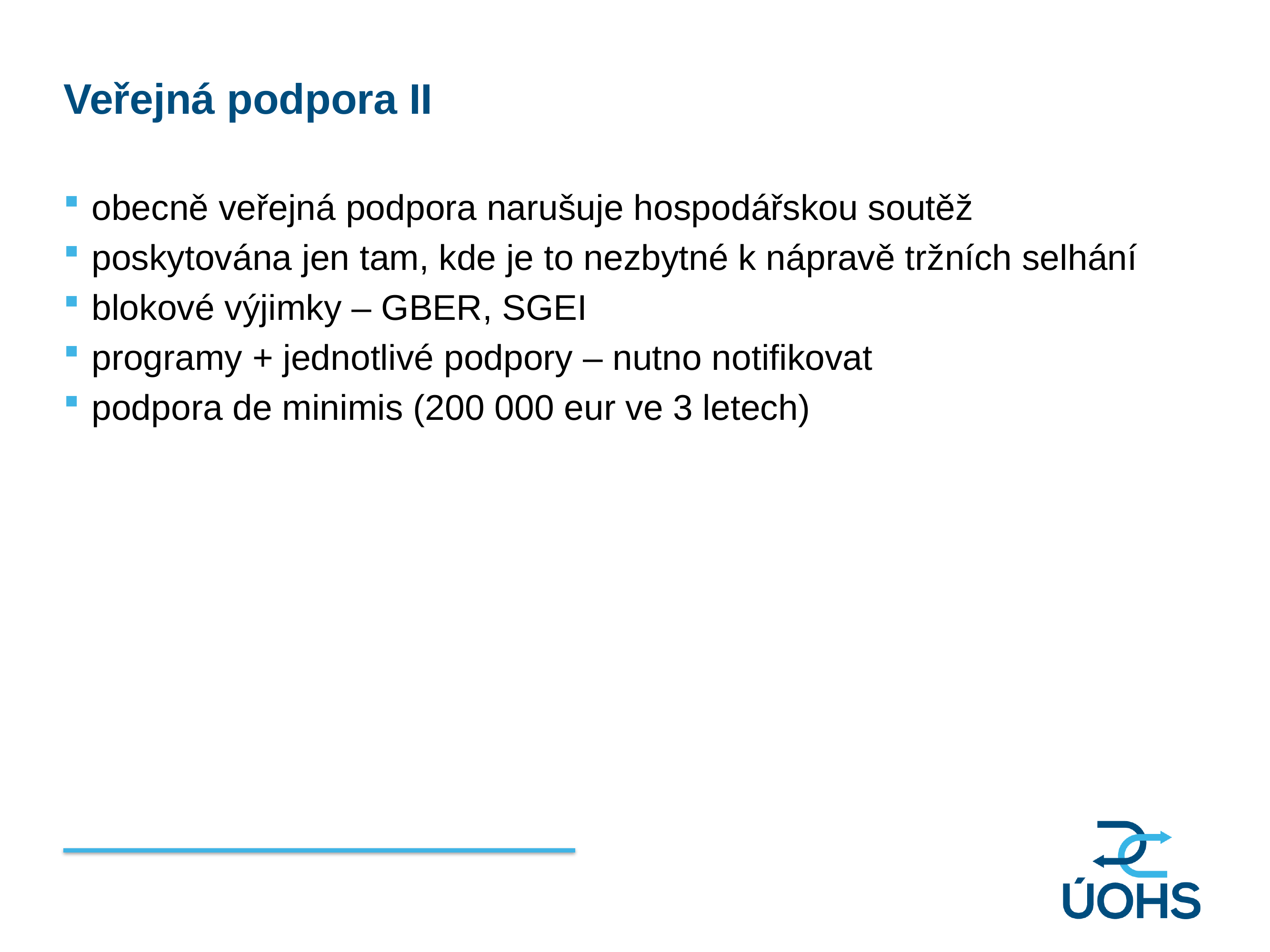

Veřejná podpora II
obecně veřejná podpora narušuje hospodářskou soutěž
poskytována jen tam, kde je to nezbytné k nápravě tržních selhání
blokové výjimky – GBER, SGEI
programy + jednotlivé podpory – nutno notifikovat
podpora de minimis (200 000 eur ve 3 letech)